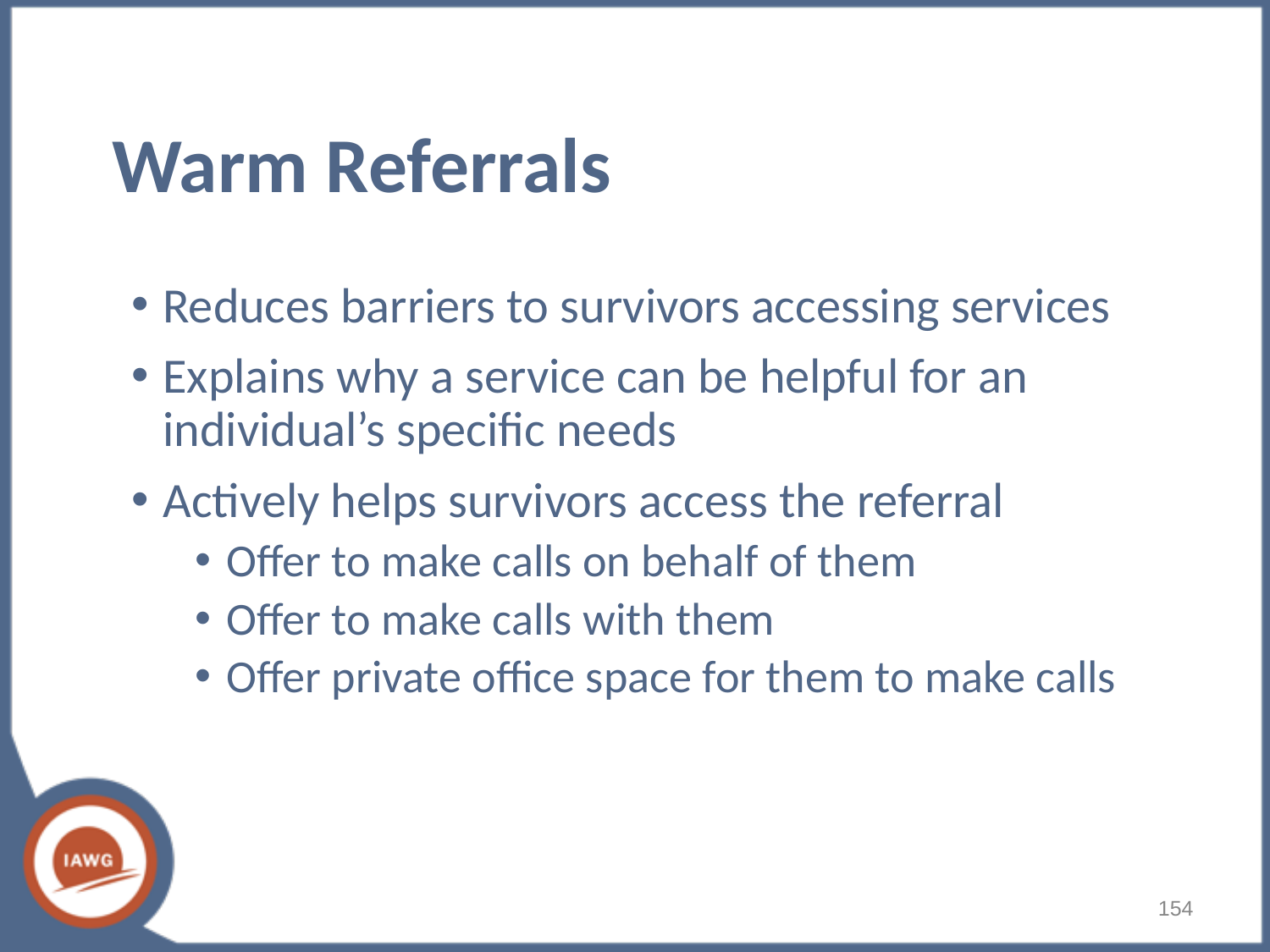

# Warm Referrals
Reduces barriers to survivors accessing services
Explains why a service can be helpful for an individual’s specific needs
Actively helps survivors access the referral
Offer to make calls on behalf of them
Offer to make calls with them
Offer private office space for them to make calls

154